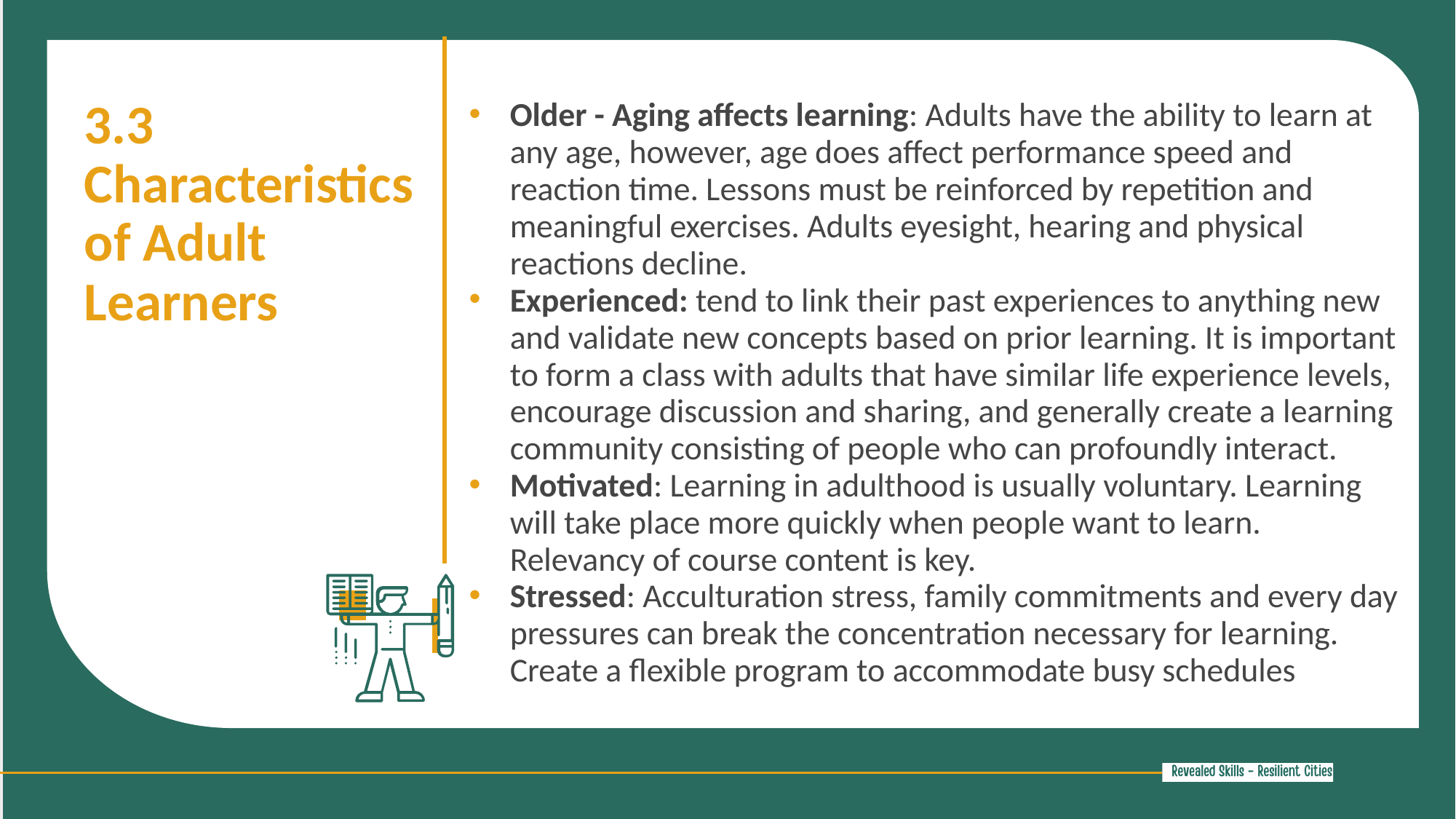

3.3 Characteristics of Adult Learners

Older - Aging affects learning: Adults have the ability to learn at any age, however, age does affect performance speed and reaction time. Lessons must be reinforced by repetition and meaningful exercises. Adults eyesight, hearing and physical reactions decline.
Experienced: tend to link their past experiences to anything new and validate new concepts based on prior learning. It is important to form a class with adults that have similar life experience levels, encourage discussion and sharing, and generally create a learning community consisting of people who can profoundly interact.
Motivated: Learning in adulthood is usually voluntary. Learning will take place more quickly when people want to learn. Relevancy of course content is key.
Stressed: Acculturation stress, family commitments and every day pressures can break the concentration necessary for learning.  Create a flexible program to accommodate busy schedules